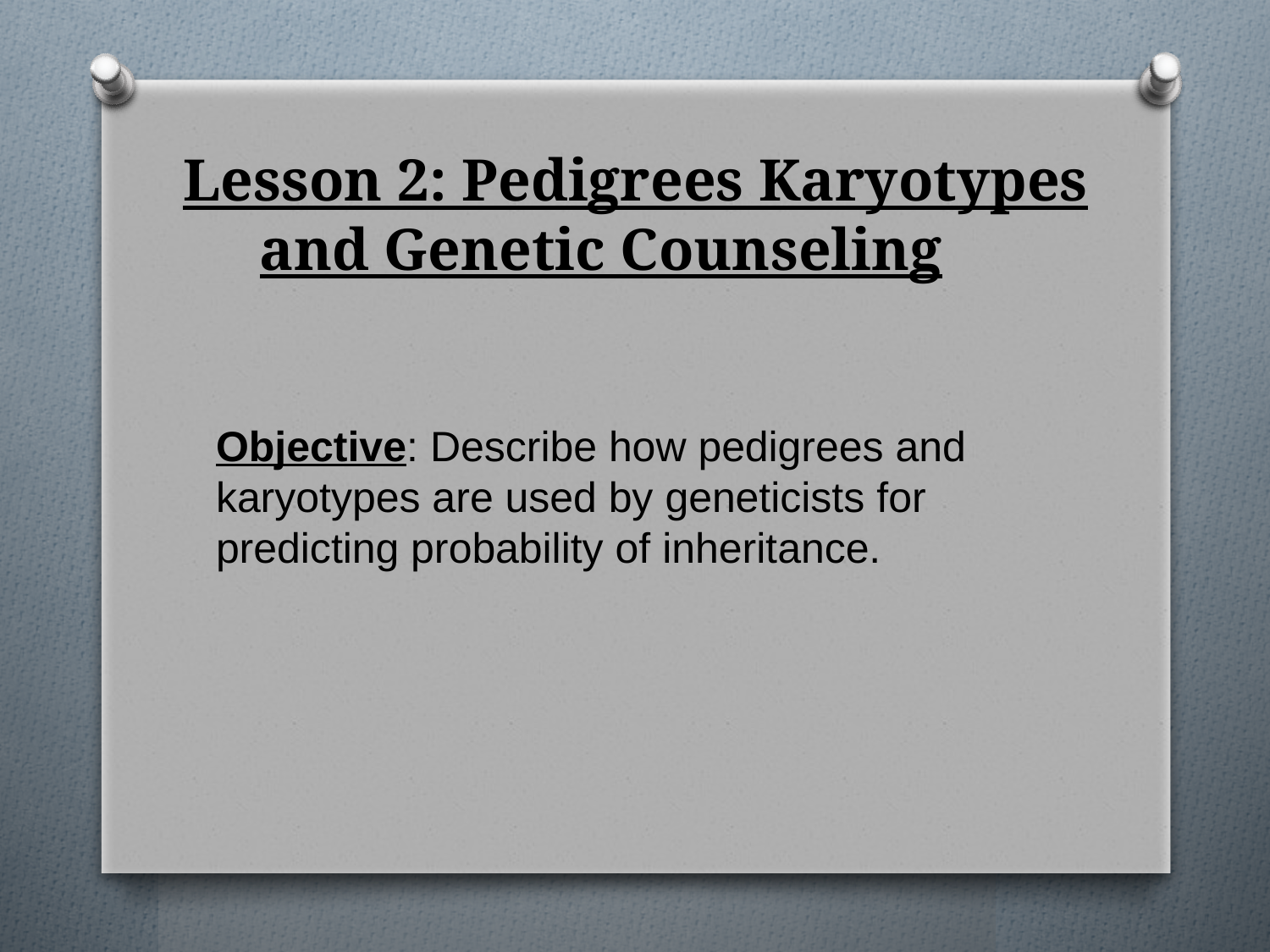

# Lesson 2: Pedigrees Karyotypes and Genetic Counseling

Objective: Describe how pedigrees and karyotypes are used by geneticists for predicting probability of inheritance.